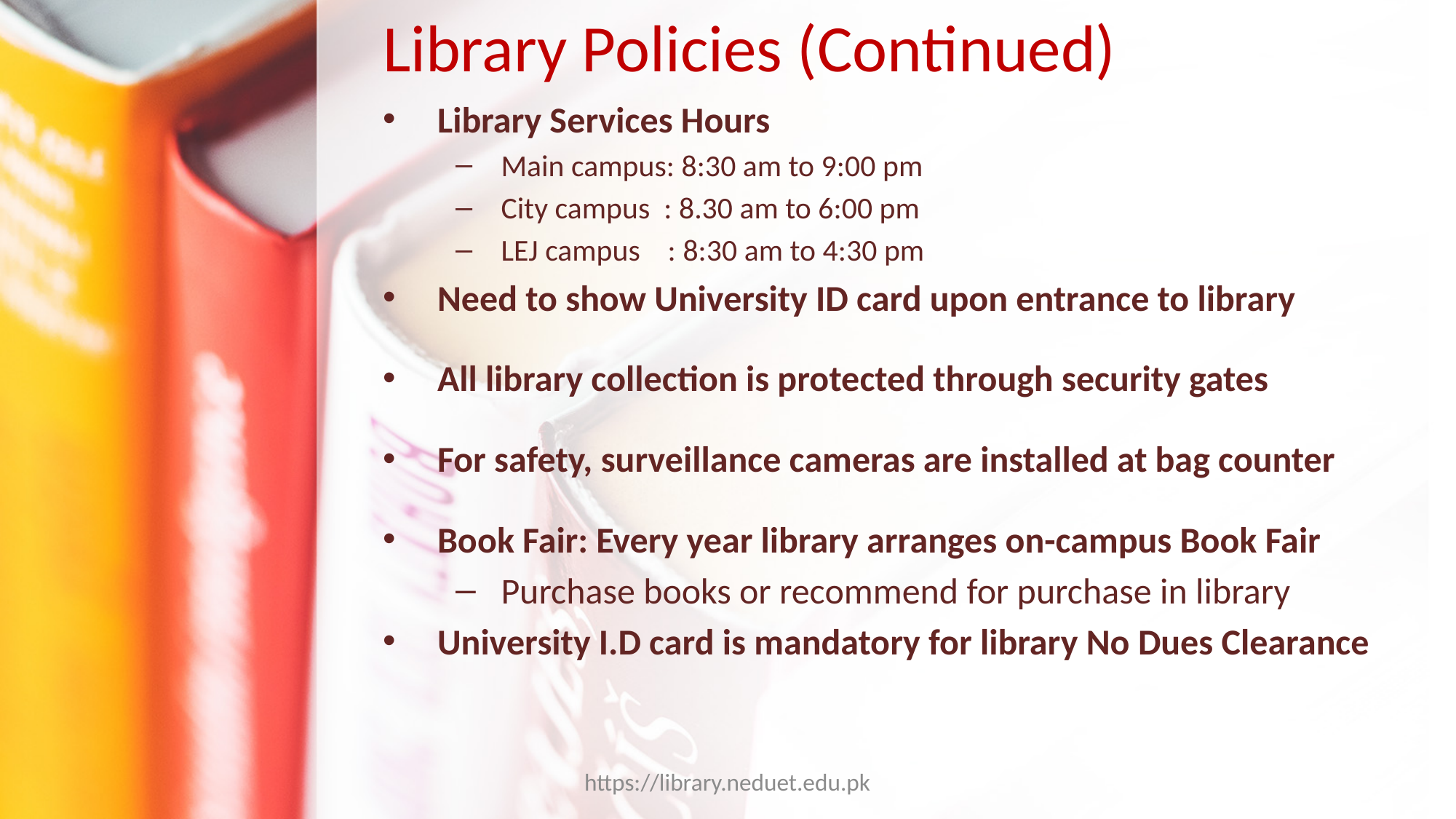

# Library Policies (Continued)
Library Services Hours
Main campus: 8:30 am to 9:00 pm
City campus  : 8.30 am to 6:00 pm
LEJ campus    : 8:30 am to 4:30 pm
Need to show University ID card upon entrance to library

All library collection is protected through security gates

For safety, surveillance cameras are installed at bag counter

Book Fair: Every year library arranges on-campus Book Fair
Purchase books or recommend for purchase in library
University I.D card is mandatory for library No Dues Clearance

https://library.neduet.edu.pk